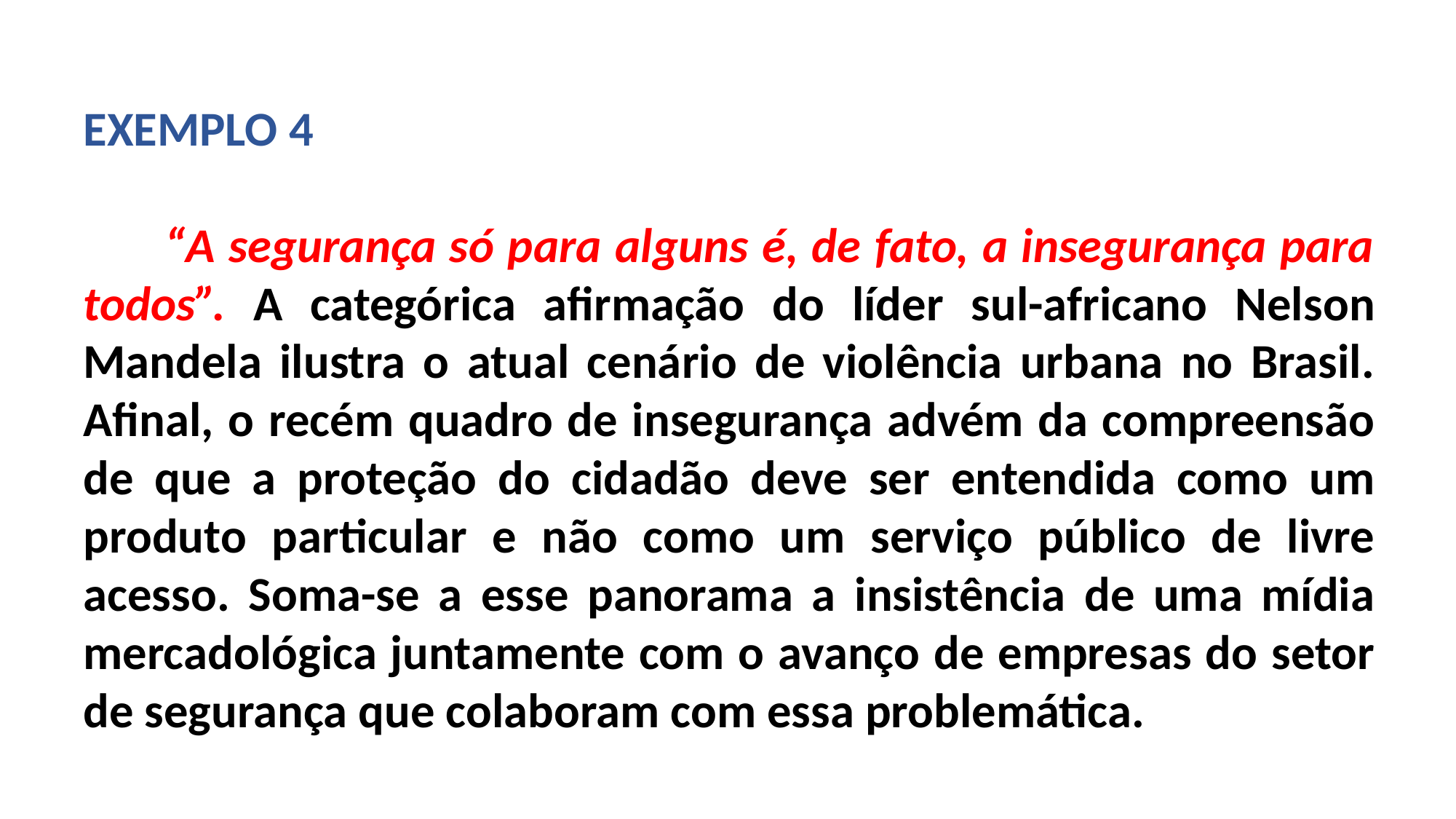

EXEMPLO 4

      “A segurança só para alguns é, de fato, a insegurança para todos”. A categórica afirmação do líder sul-africano Nelson Mandela ilustra o atual cenário de violência urbana no Brasil. Afinal, o recém quadro de insegurança advém da compreensão de que a proteção do cidadão deve ser entendida como um produto particular e não como um serviço público de livre acesso. Soma-se a esse panorama a insistência de uma mídia mercadológica juntamente com o avanço de empresas do setor de segurança que colaboram com essa problemática.